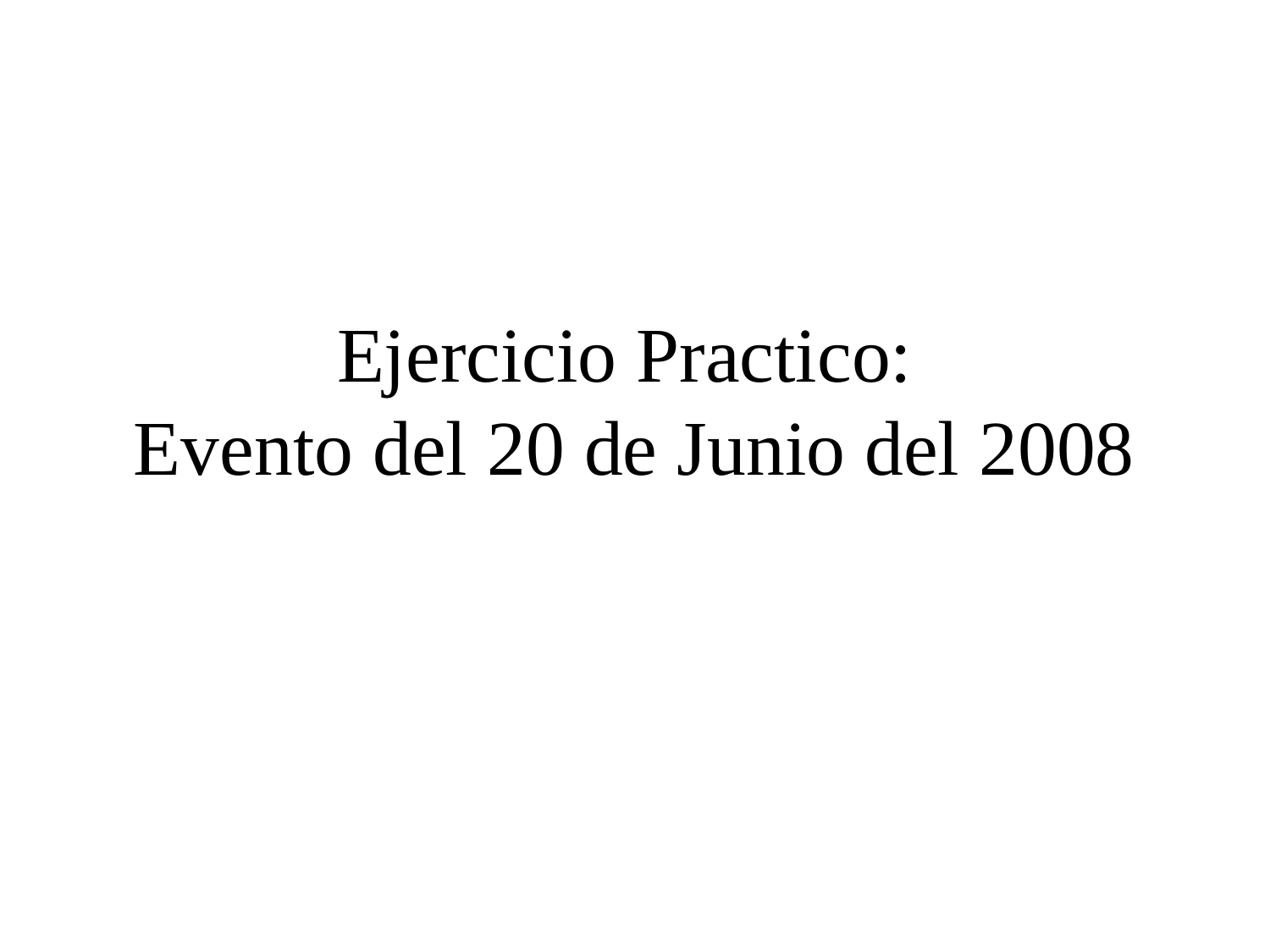

# Ejercicio Practico: Evento del 20 de Junio del 2008